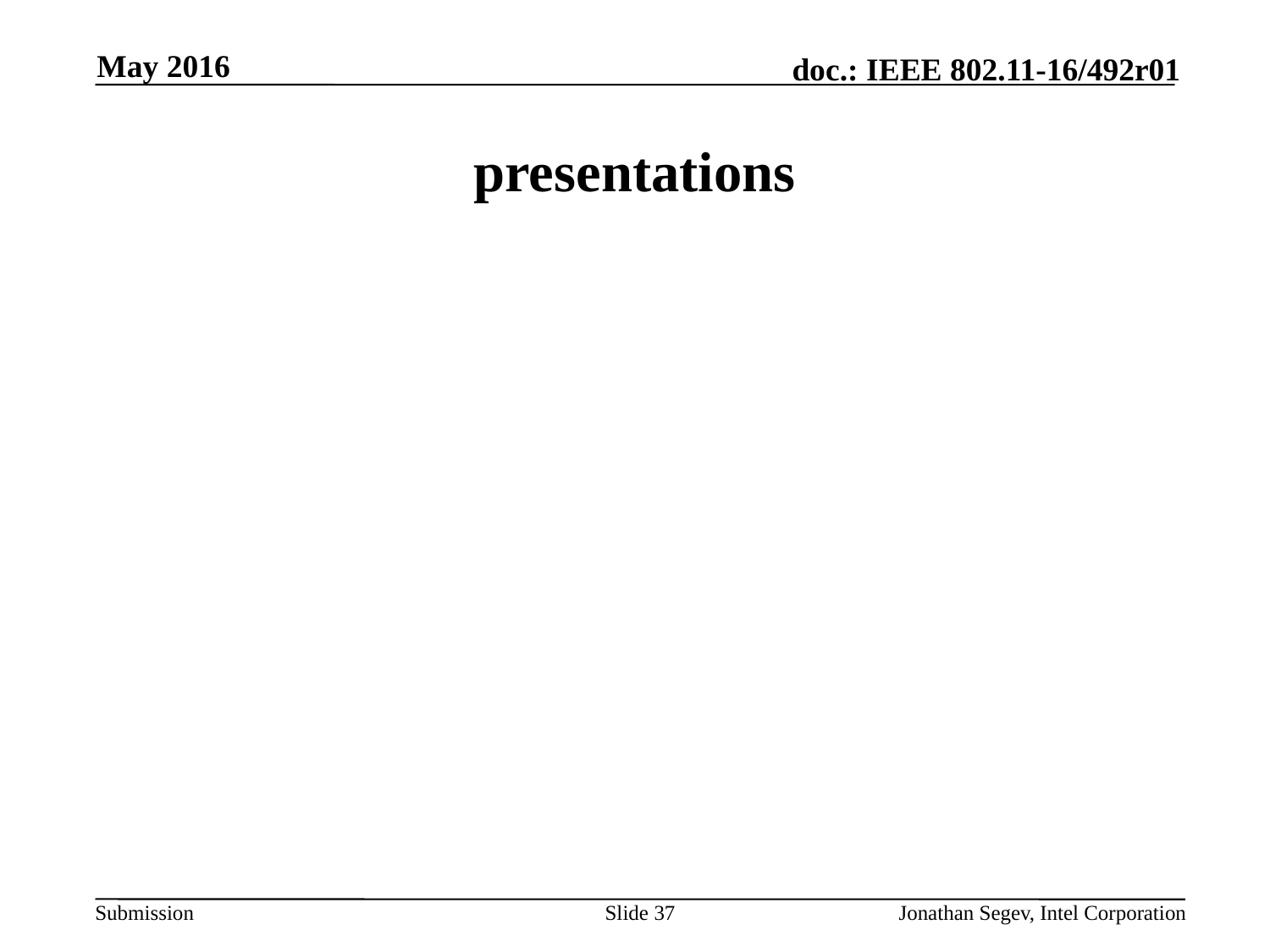

May 2016
# presentations

Slide 37
Jonathan Segev, Intel Corporation